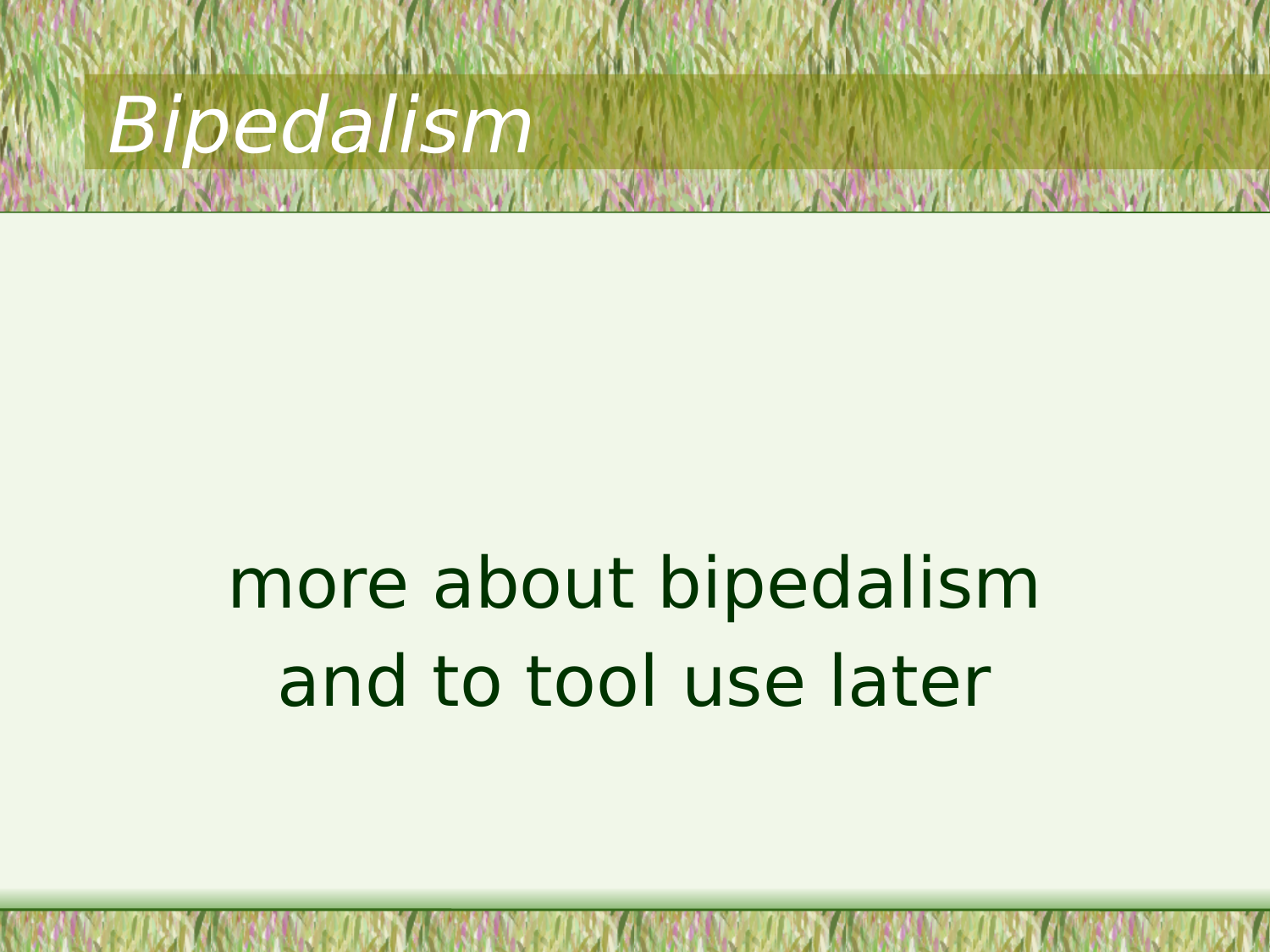

# Bipedalism
more about bipedalism
and to tool use later